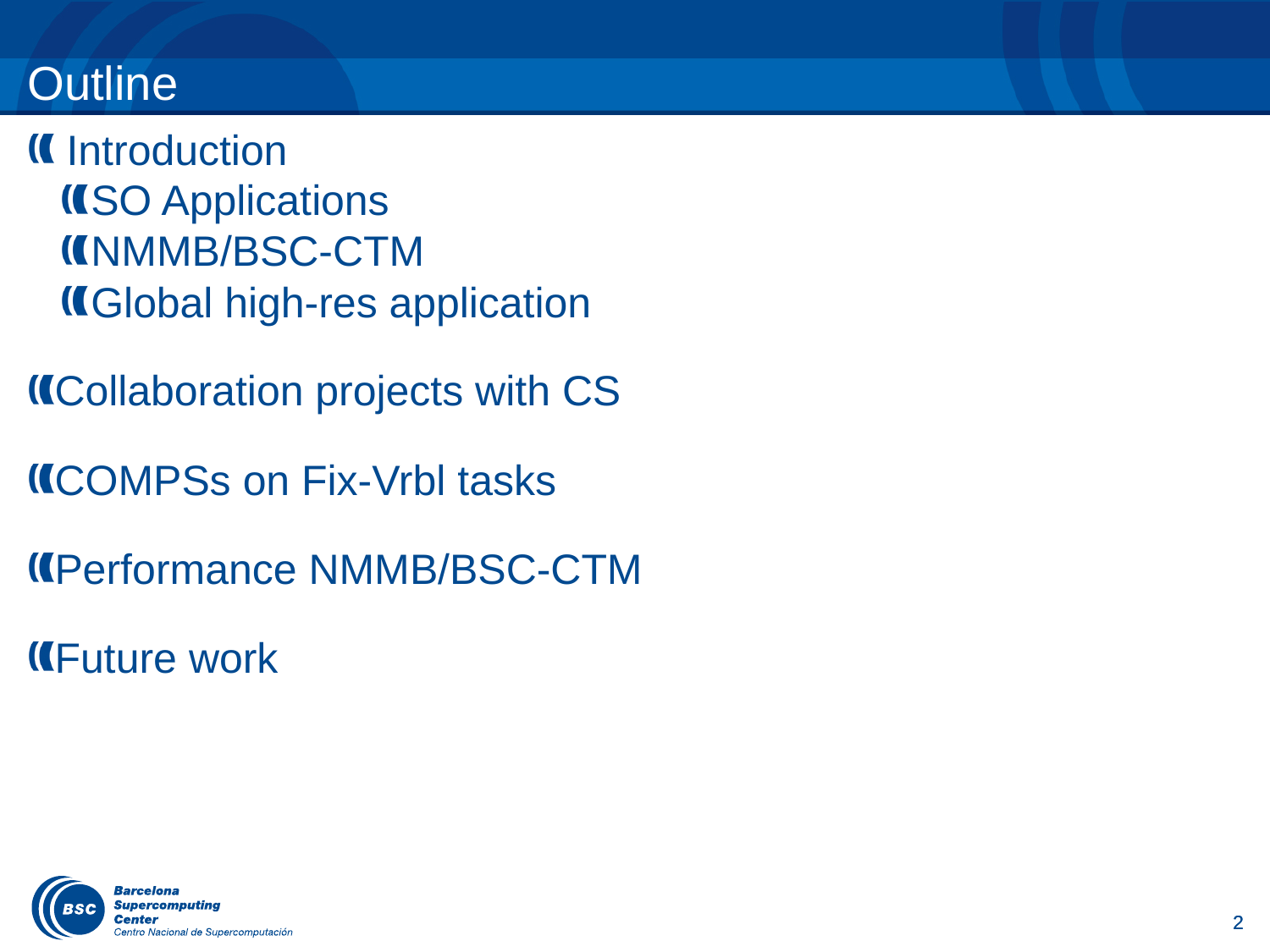

Outline
 Introduction
SO Applications
NMMB/BSC-CTM
Global high-res application
Collaboration projects with CS

COMPSs on Fix-Vrbl tasks

Performance NMMB/BSC-CTM

Future work
2
2